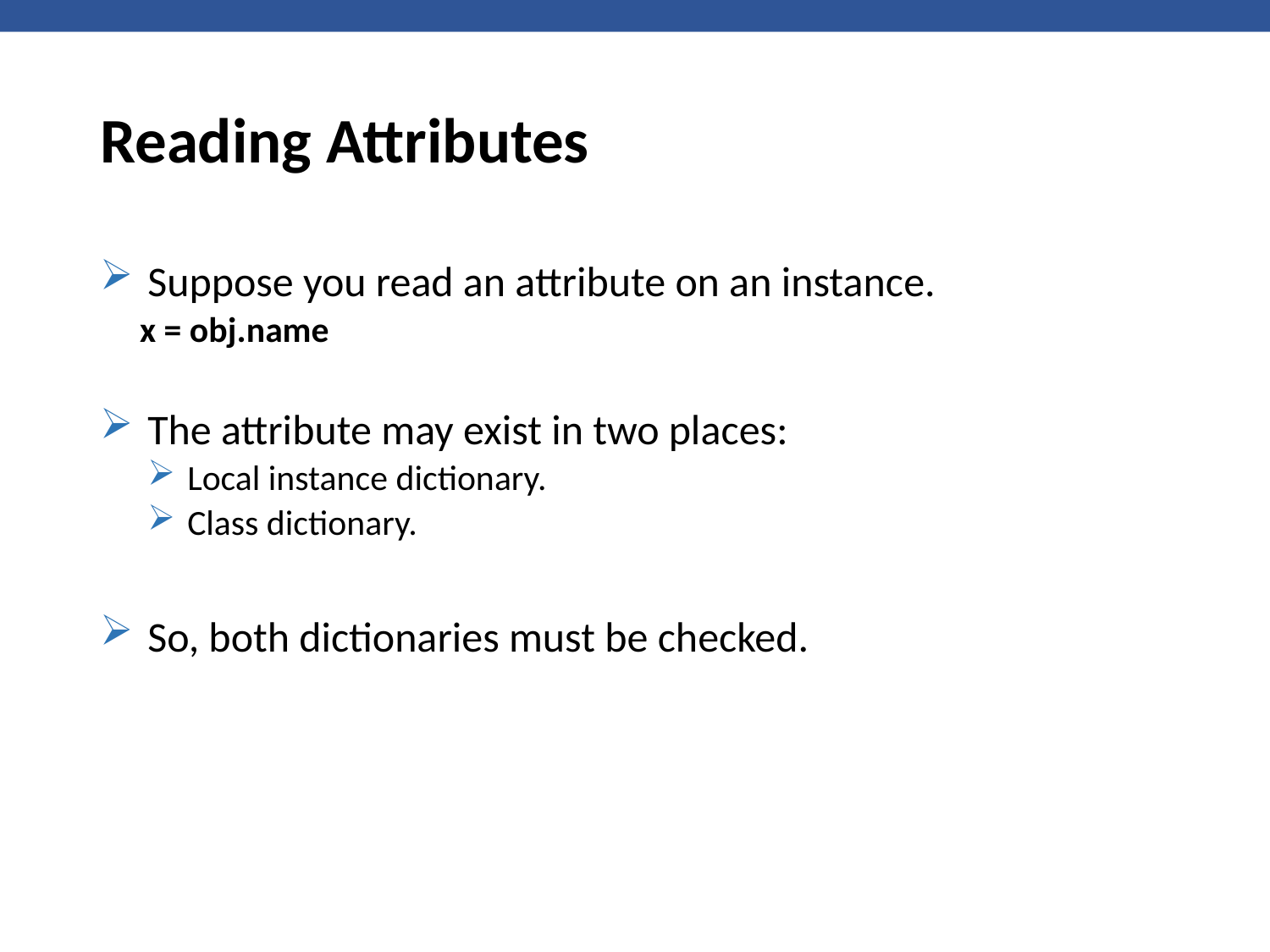

# Reading Attributes
Suppose you read an attribute on an instance.
x = obj.name

The attribute may exist in two places:
Local instance dictionary.
Class dictionary.

So, both dictionaries must be checked.